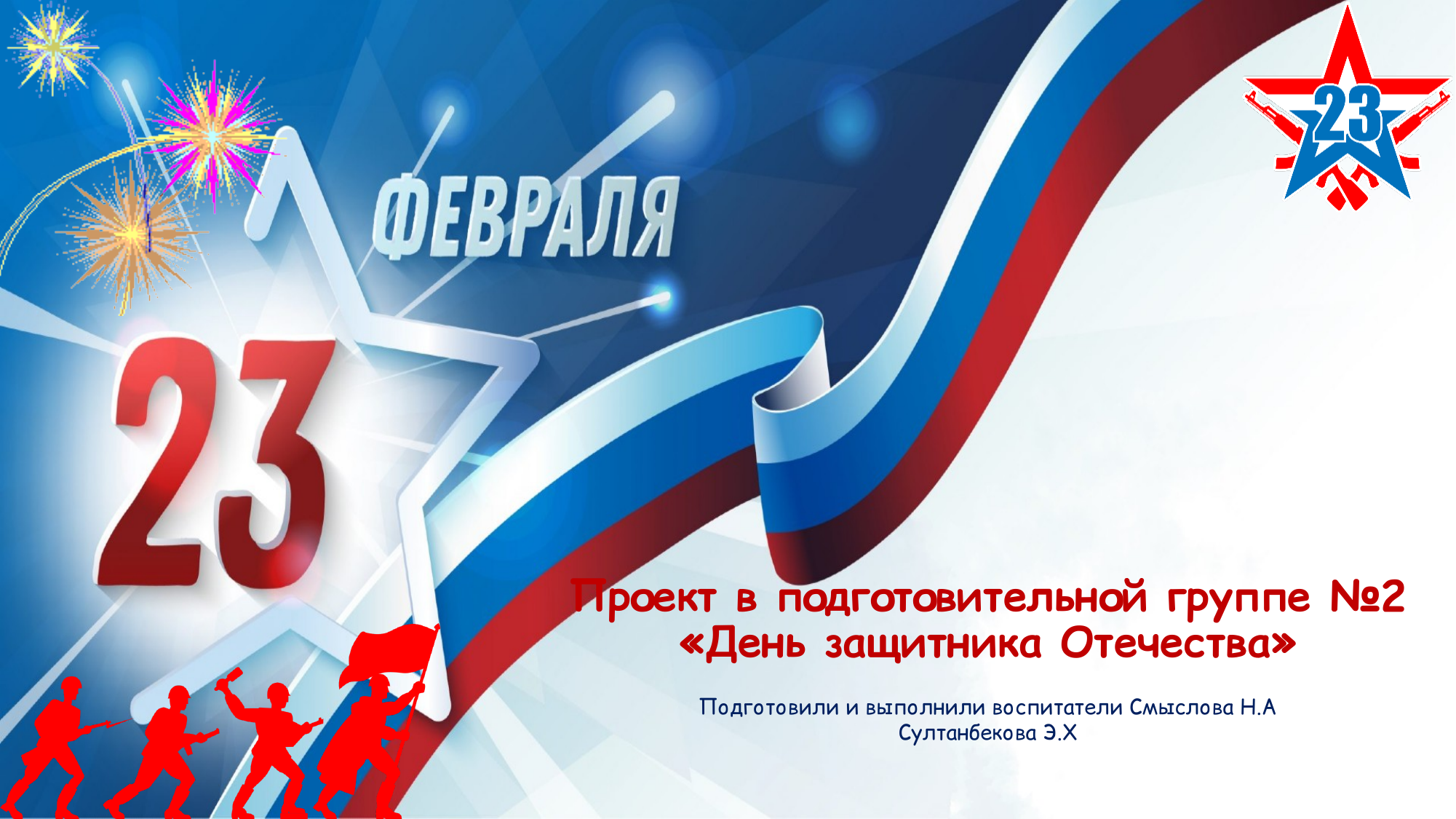

# Проект в подготовительной группе №2 «День защитника Отечества»
Подготовили и выполнили воспитатели Смыслова Н.А
Султанбекова Э.Х